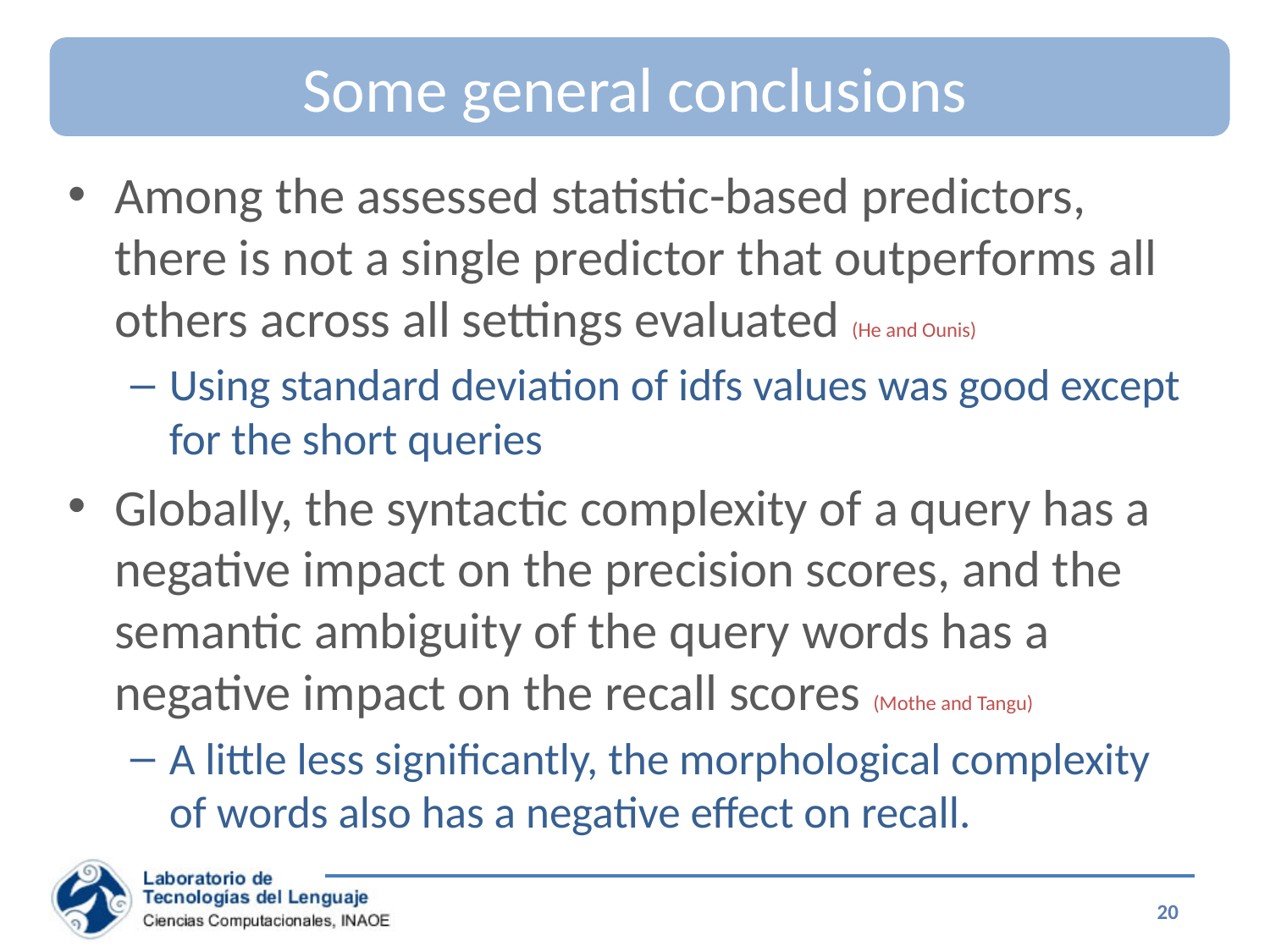

# Some general conclusions
Among the assessed statistic-based predictors, there is not a single predictor that outperforms all others across all settings evaluated (He and Ounis)
Using standard deviation of idfs values was good except for the short queries
Globally, the syntactic complexity of a query has a negative impact on the precision scores, and the semantic ambiguity of the query words has a negative impact on the recall scores (Mothe and Tangu)
A little less significantly, the morphological complexity of words also has a negative effect on recall.

20
Special Topics on Information Retrieval